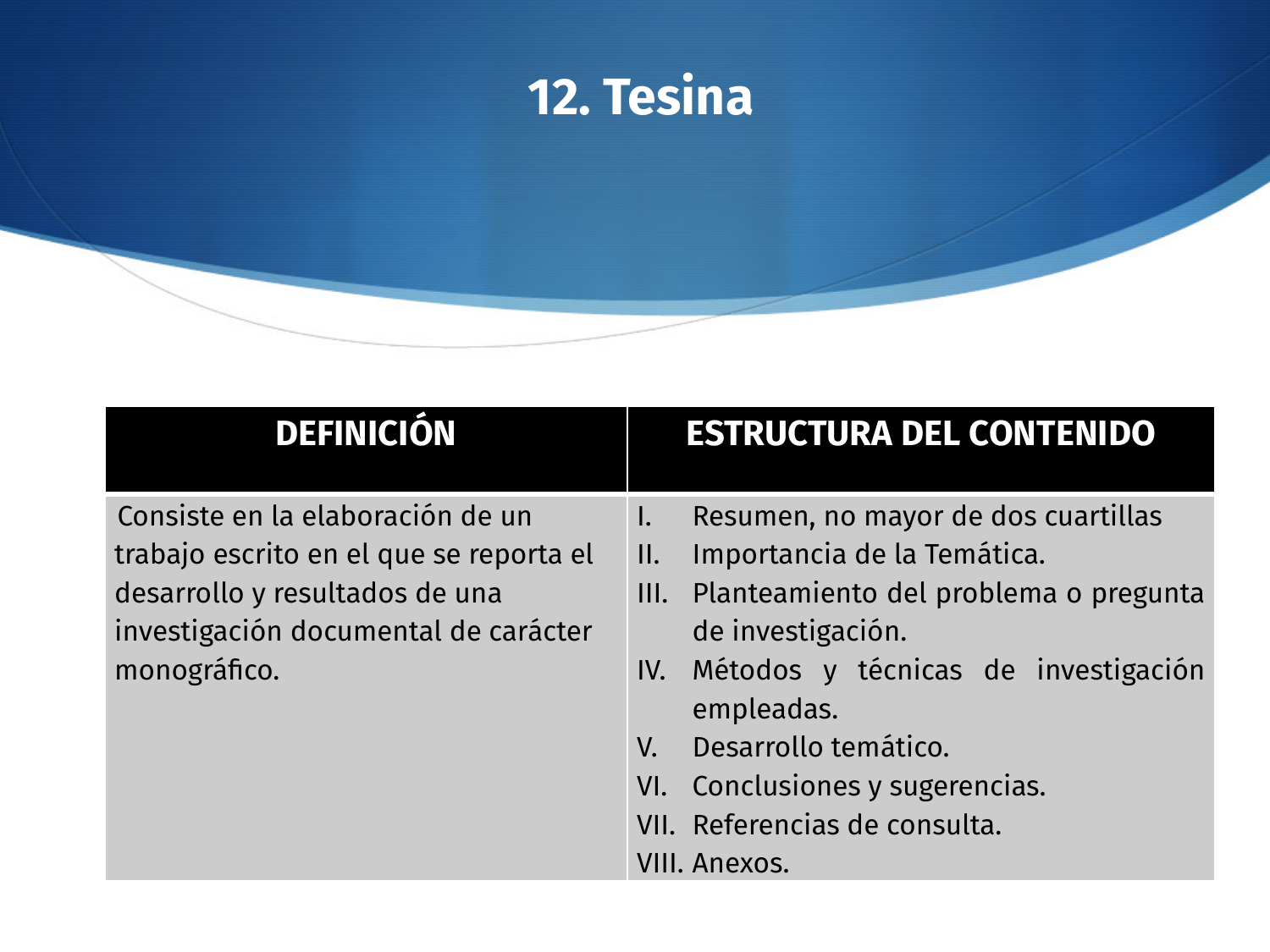

# 12. Tesina
| DEFINICIÓN | ESTRUCTURA DEL CONTENIDO |
| --- | --- |
| Consiste en la elaboración de un trabajo escrito en el que se reporta el desarrollo y resultados de una investigación documental de carácter monográfico. | Resumen, no mayor de dos cuartillas Importancia de la Temática. Planteamiento del problema o pregunta de investigación. Métodos y técnicas de investigación empleadas. Desarrollo temático. Conclusiones y sugerencias. Referencias de consulta. Anexos. |